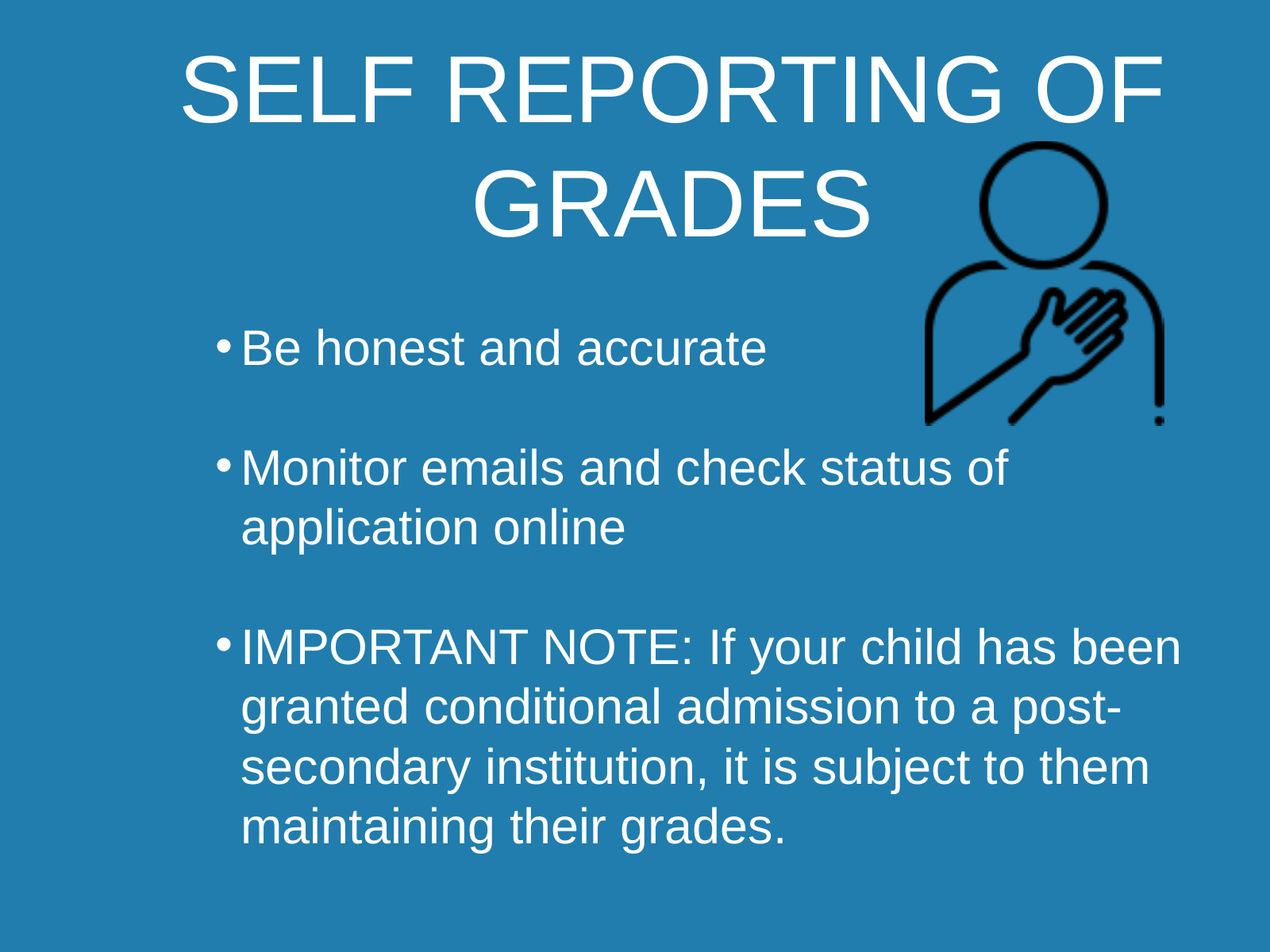

SELF REPORTING OF GRADES

Be honest and accurate

Monitor emails and check status of application online

IMPORTANT NOTE: If your child has been granted conditional admission to a post-secondary institution, it is subject to them maintaining their grades.